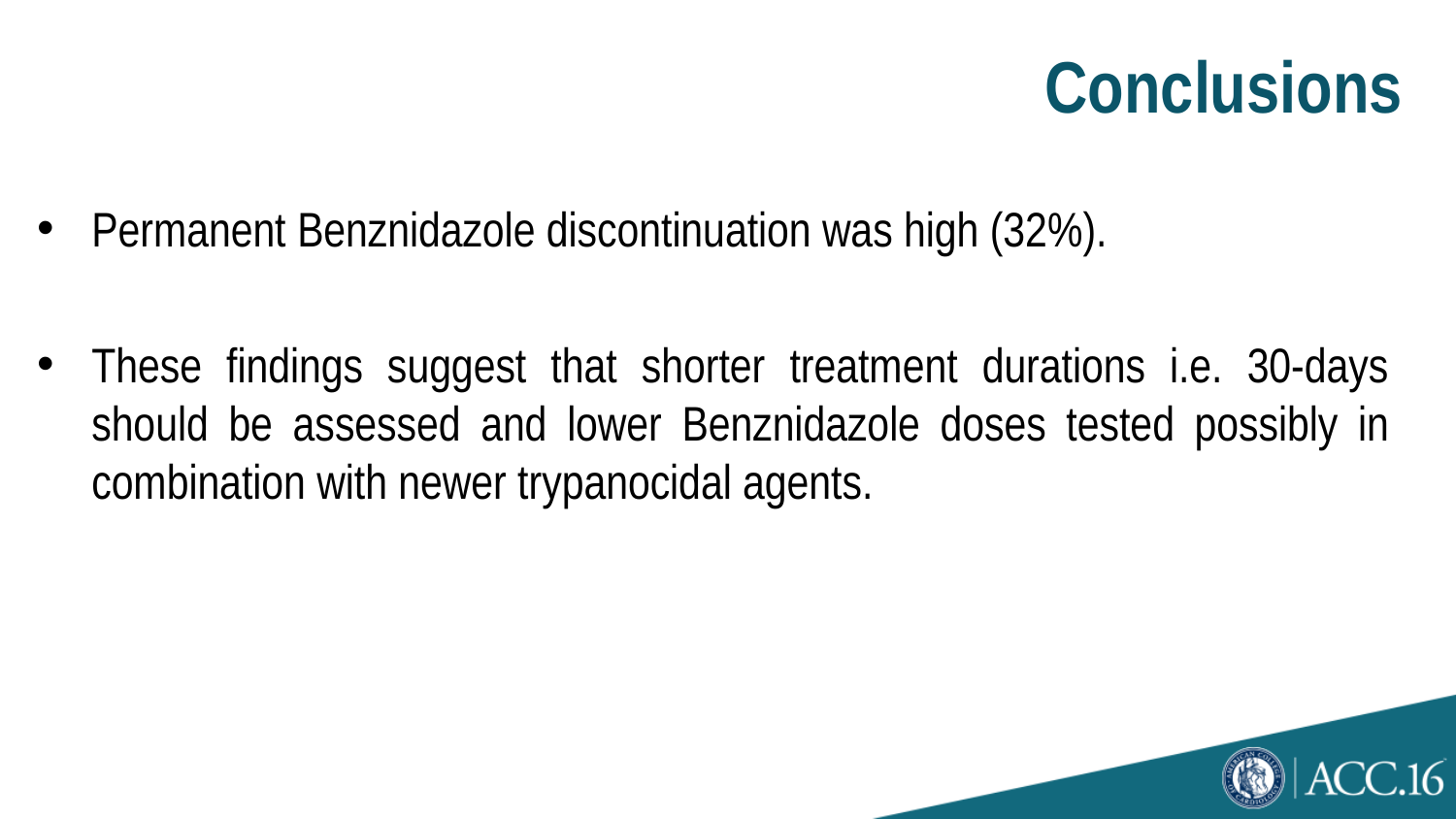

# Conclusions

Permanent Benznidazole discontinuation was high (32%).

These findings suggest that shorter treatment durations i.e. 30-days should be assessed and lower Benznidazole doses tested possibly in combination with newer trypanocidal agents.